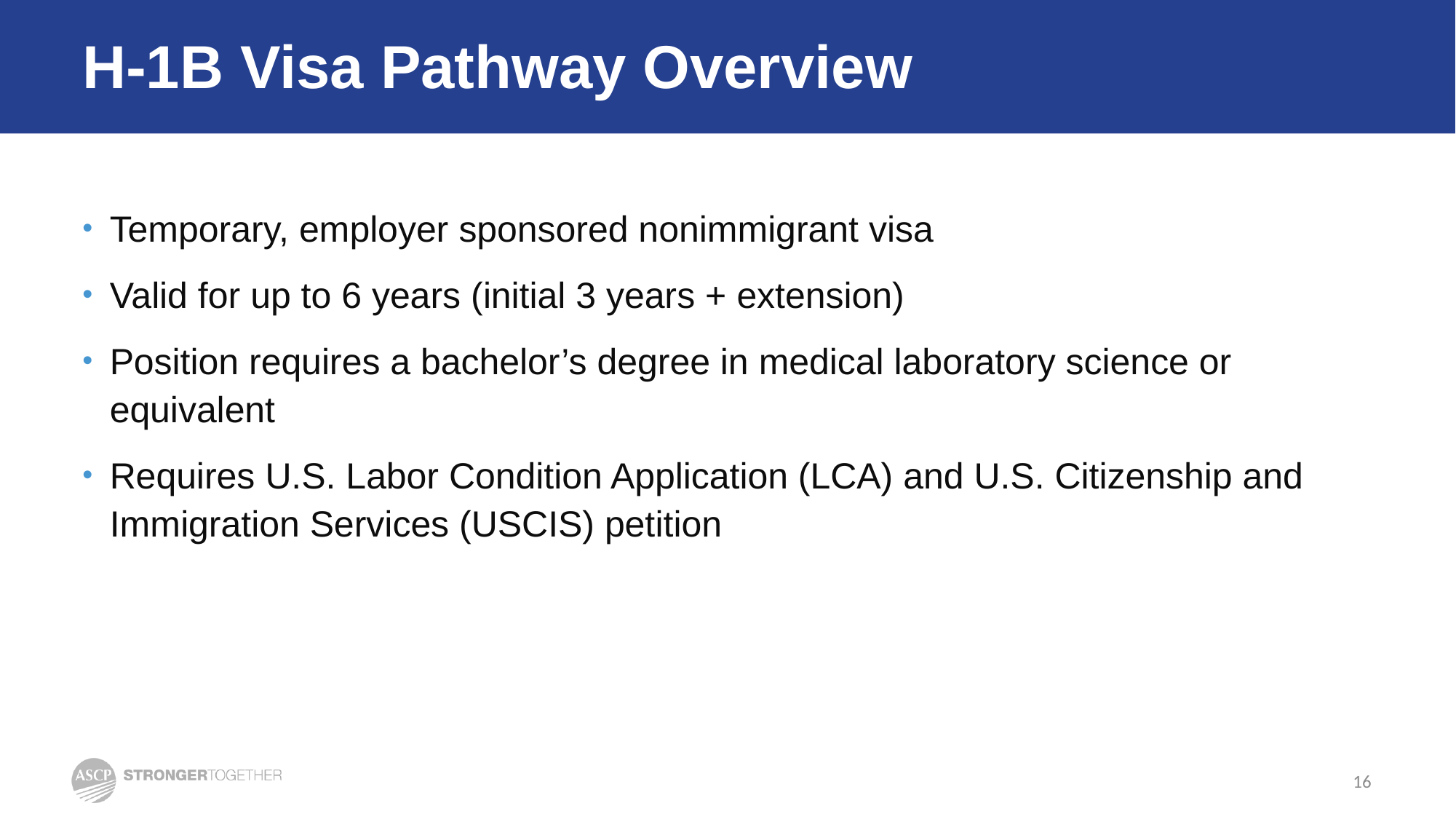

# H-1B Visa Pathway Overview
Temporary, employer sponsored nonimmigrant visa
Valid for up to 6 years (initial 3 years + extension)
Position requires a bachelor’s degree in medical laboratory science or equivalent
Requires U.S. Labor Condition Application (LCA) and U.S. Citizenship and Immigration Services (USCIS) petition
16